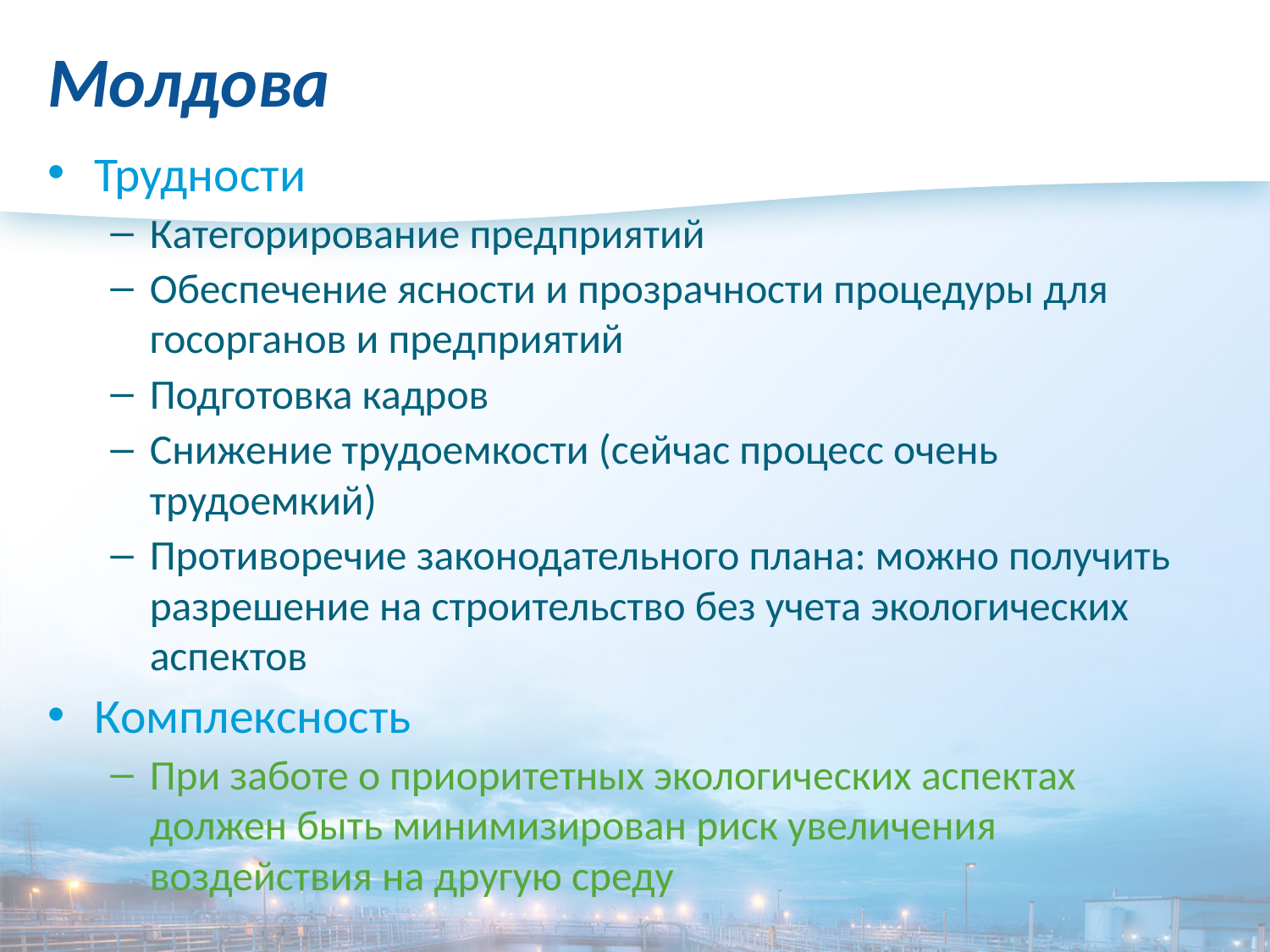

# Молдова
Трудности
Категорирование предприятий
Обеспечение ясности и прозрачности процедуры для госорганов и предприятий
Подготовка кадров
Снижение трудоемкости (сейчас процесс очень трудоемкий)
Противоречие законодательного плана: можно получить разрешение на строительство без учета экологических аспектов
Комплексность
При заботе о приоритетных экологических аспектах должен быть минимизирован риск увеличения воздействия на другую среду